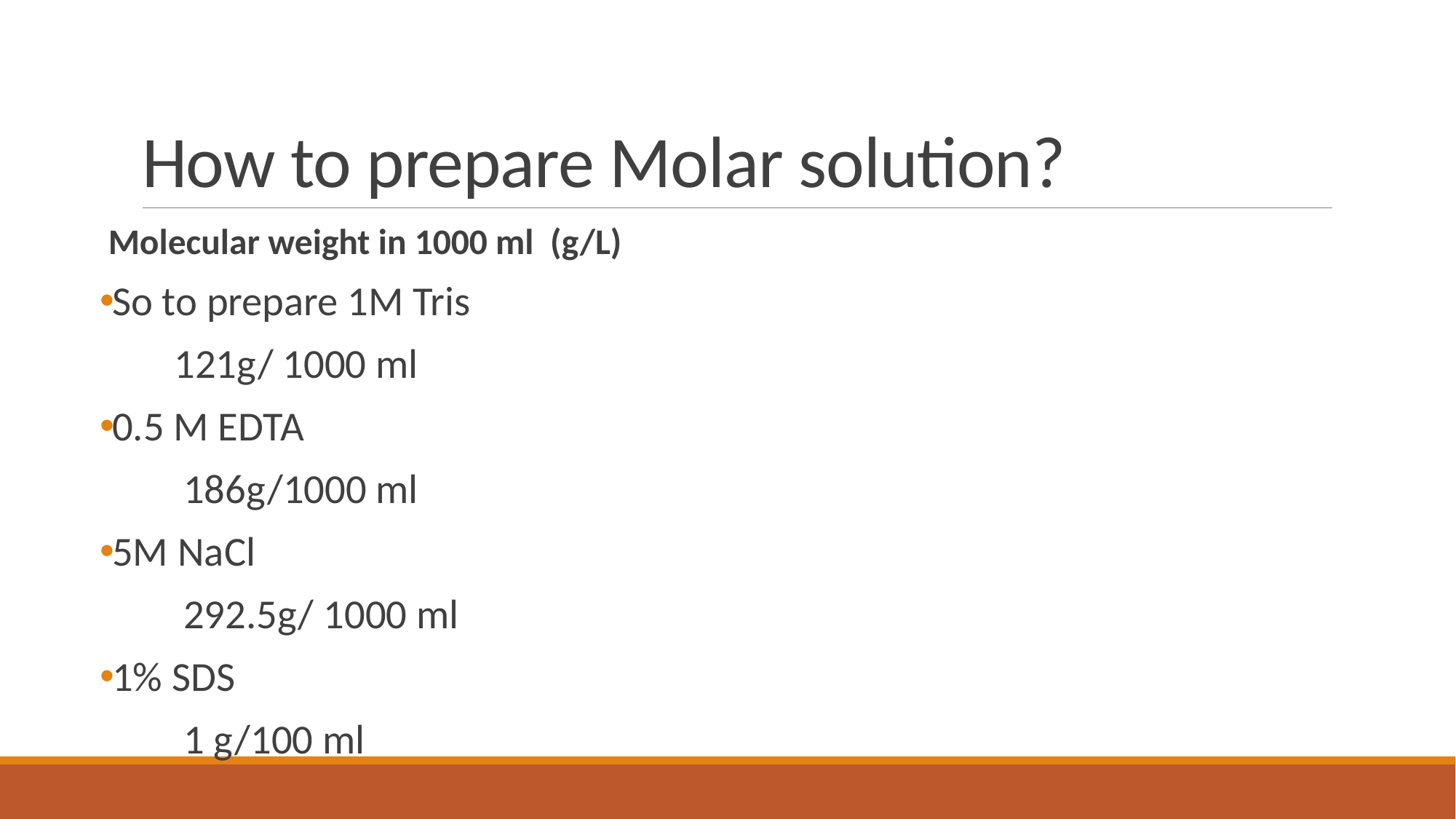

# How to prepare Molar solution?
 Molecular weight in 1000 ml  (g/L)
So to prepare 1M Tris
        121g/ 1000 ml
0.5 M EDTA
         186g/1000 ml
5M NaCl
         292.5g/ 1000 ml
1% SDS
         1 g/100 ml